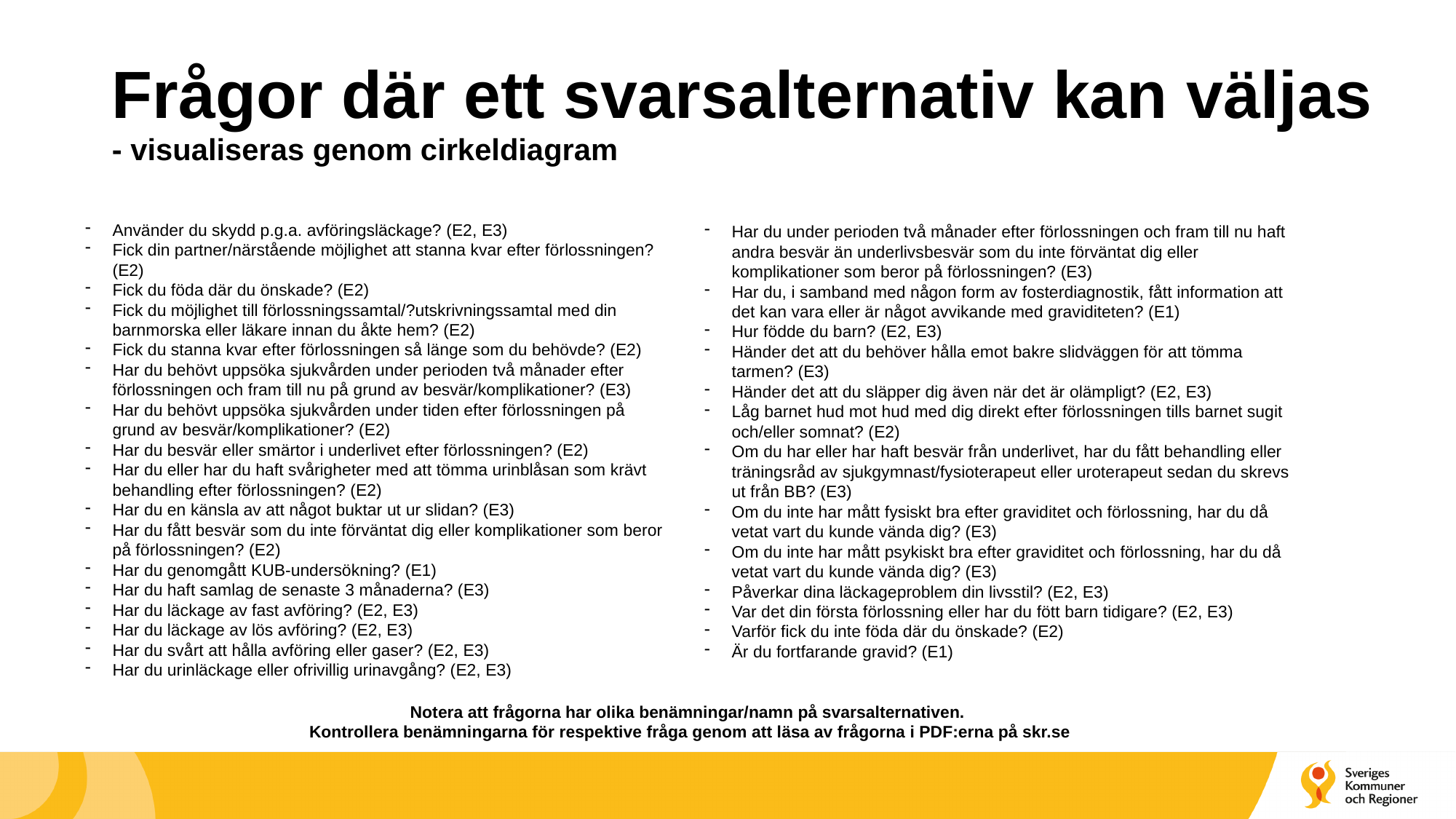

# Frågor där ett svarsalternativ kan väljas - visualiseras genom cirkeldiagram
Använder du skydd p.g.a. avföringsläckage? (E2, E3)
Fick din partner/närstående möjlighet att stanna kvar efter förlossningen? (E2)
Fick du föda där du önskade? (E2)
Fick du möjlighet till förlossningssamtal/?utskrivningssamtal med din barnmorska eller läkare innan du åkte hem? (E2)
Fick du stanna kvar efter förlossningen så länge som du behövde? (E2)
Har du behövt uppsöka sjukvården under perioden två månader efter förlossningen och fram till nu på grund av besvär/komplikationer? (E3)
Har du behövt uppsöka sjukvården under tiden efter förlossningen på grund av besvär/komplikationer? (E2)
Har du besvär eller smärtor i underlivet efter förlossningen? (E2)
Har du eller har du haft svårigheter med att tömma urinblåsan som krävt behandling efter förlossningen? (E2)
Har du en känsla av att något buktar ut ur slidan? (E3)
Har du fått besvär som du inte förväntat dig eller komplikationer som beror på förlossningen? (E2)
Har du genomgått KUB-undersökning? (E1)
Har du haft samlag de senaste 3 månaderna? (E3)
Har du läckage av fast avföring? (E2, E3)
Har du läckage av lös avföring? (E2, E3)
Har du svårt att hålla avföring eller gaser? (E2, E3)
Har du urinläckage eller ofrivillig urinavgång? (E2, E3)
Har du under perioden två månader efter förlossningen och fram till nu haft andra besvär än underlivsbesvär som du inte förväntat dig eller komplikationer som beror på förlossningen? (E3)
Har du, i samband med någon form av fosterdiagnostik, fått information att det kan vara eller är något avvikande med graviditeten? (E1)
Hur födde du barn? (E2, E3)
Händer det att du behöver hålla emot bakre slidväggen för att tömma tarmen? (E3)
Händer det att du släpper dig även när det är olämpligt? (E2, E3)
Låg barnet hud mot hud med dig direkt efter förlossningen tills barnet sugit och/eller somnat? (E2)
Om du har eller har haft besvär från underlivet, har du fått behandling eller träningsråd av sjukgymnast/fysioterapeut eller uroterapeut sedan du skrevs ut från BB? (E3)
Om du inte har mått fysiskt bra efter graviditet och förlossning, har du då vetat vart du kunde vända dig? (E3)
Om du inte har mått psykiskt bra efter graviditet och förlossning, har du då vetat vart du kunde vända dig? (E3)
Påverkar dina läckageproblem din livsstil? (E2, E3)
Var det din första förlossning eller har du fött barn tidigare? (E2, E3)
Varför fick du inte föda där du önskade? (E2)
Är du fortfarande gravid? (E1)
Notera att frågorna har olika benämningar/namn på svarsalternativen.
Kontrollera benämningarna för respektive fråga genom att läsa av frågorna i PDF:erna på skr.se